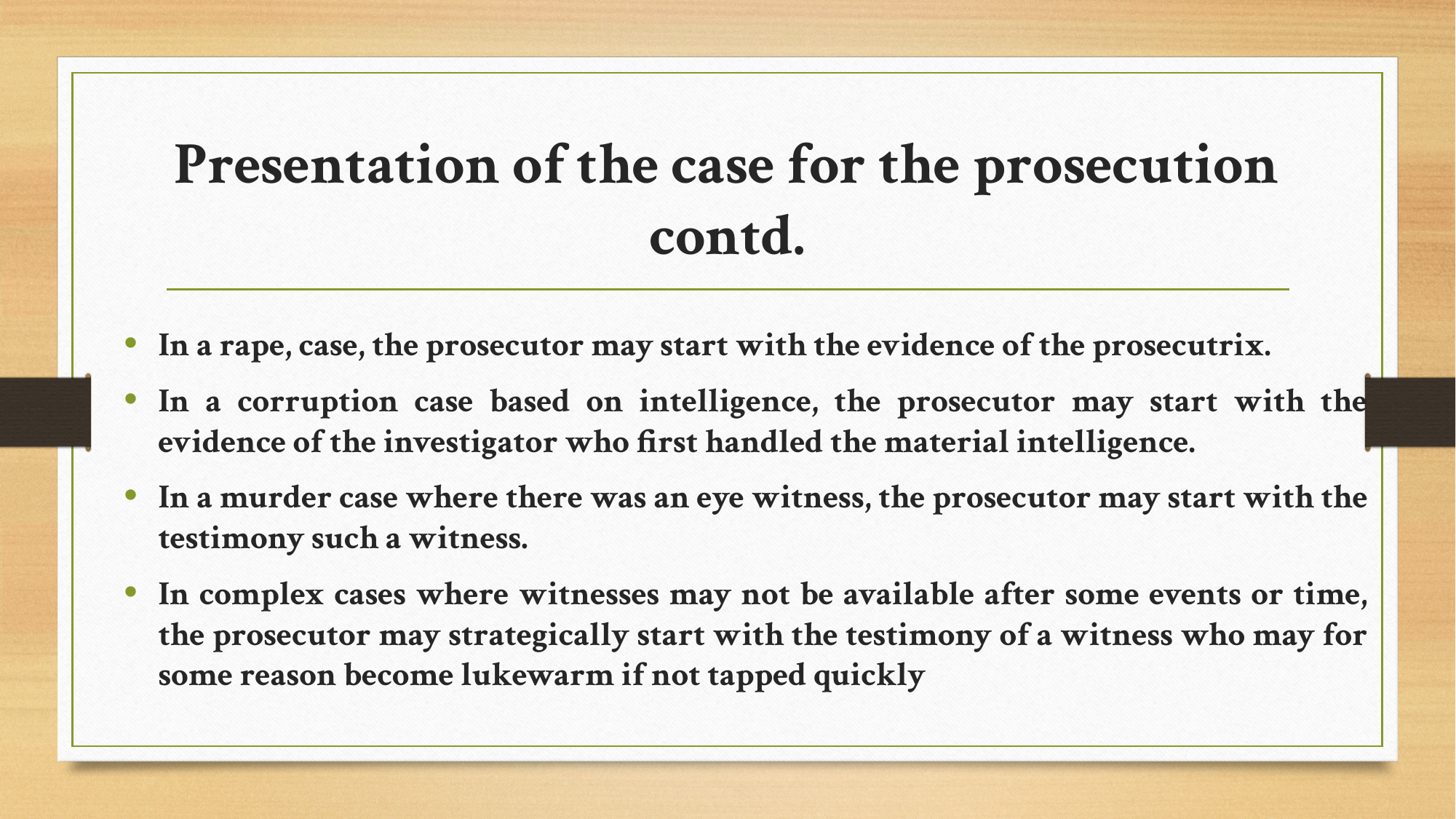

# Presentation of the case for the prosecution contd.
In a rape, case, the prosecutor may start with the evidence of the prosecutrix.
In a corruption case based on intelligence, the prosecutor may start with the evidence of the investigator who first handled the material intelligence.
In a murder case where there was an eye witness, the prosecutor may start with the testimony such a witness.
In complex cases where witnesses may not be available after some events or time, the prosecutor may strategically start with the testimony of a witness who may for some reason become lukewarm if not tapped quickly